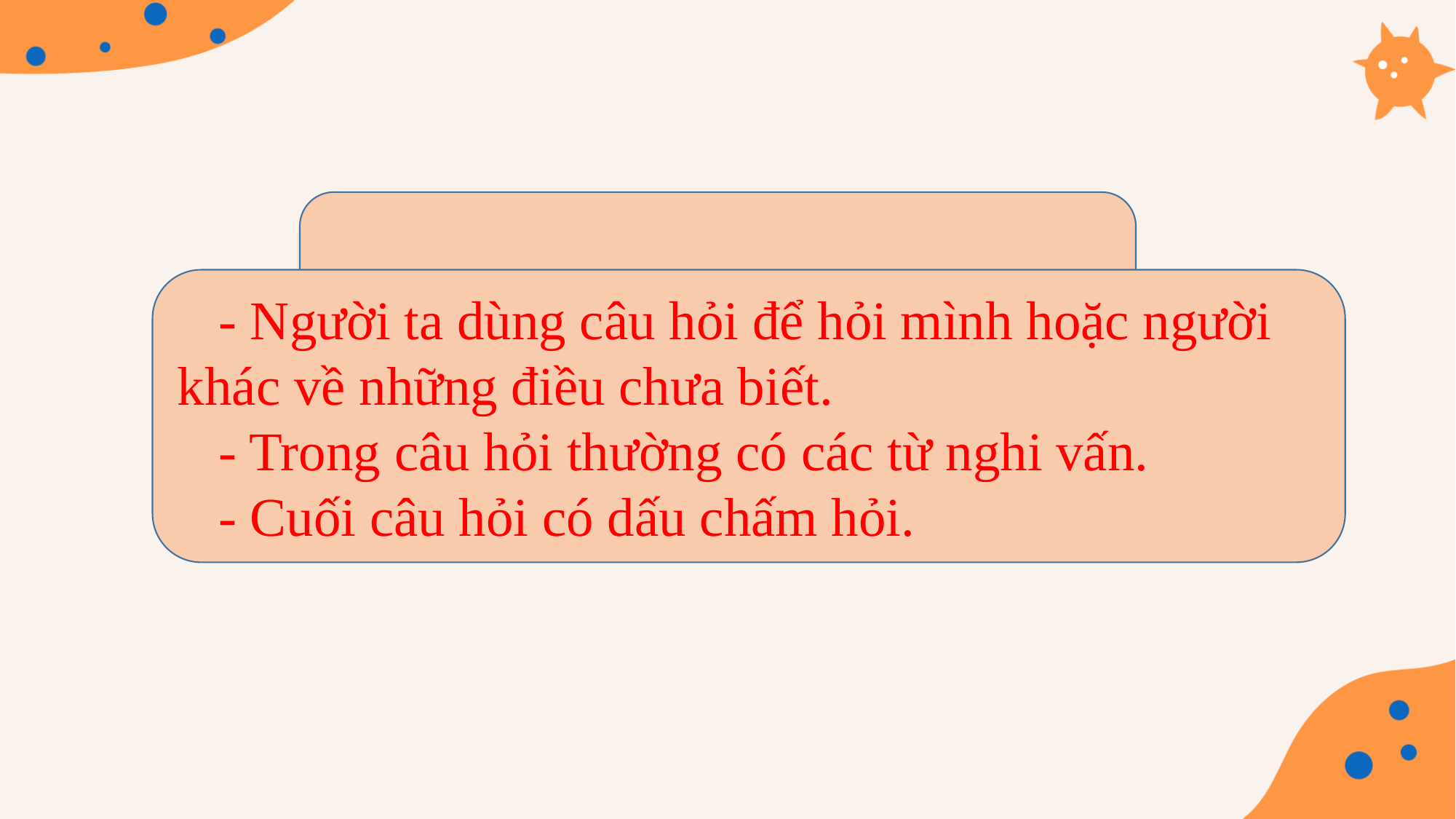

Nêu dấu hiệu nhận biết câu hỏi?
   - Người ta dùng câu hỏi để hỏi mình hoặc người khác về những điều chưa biết.
   - Trong câu hỏi thường có các từ nghi vấn.
   - Cuối câu hỏi có dấu chấm hỏi.